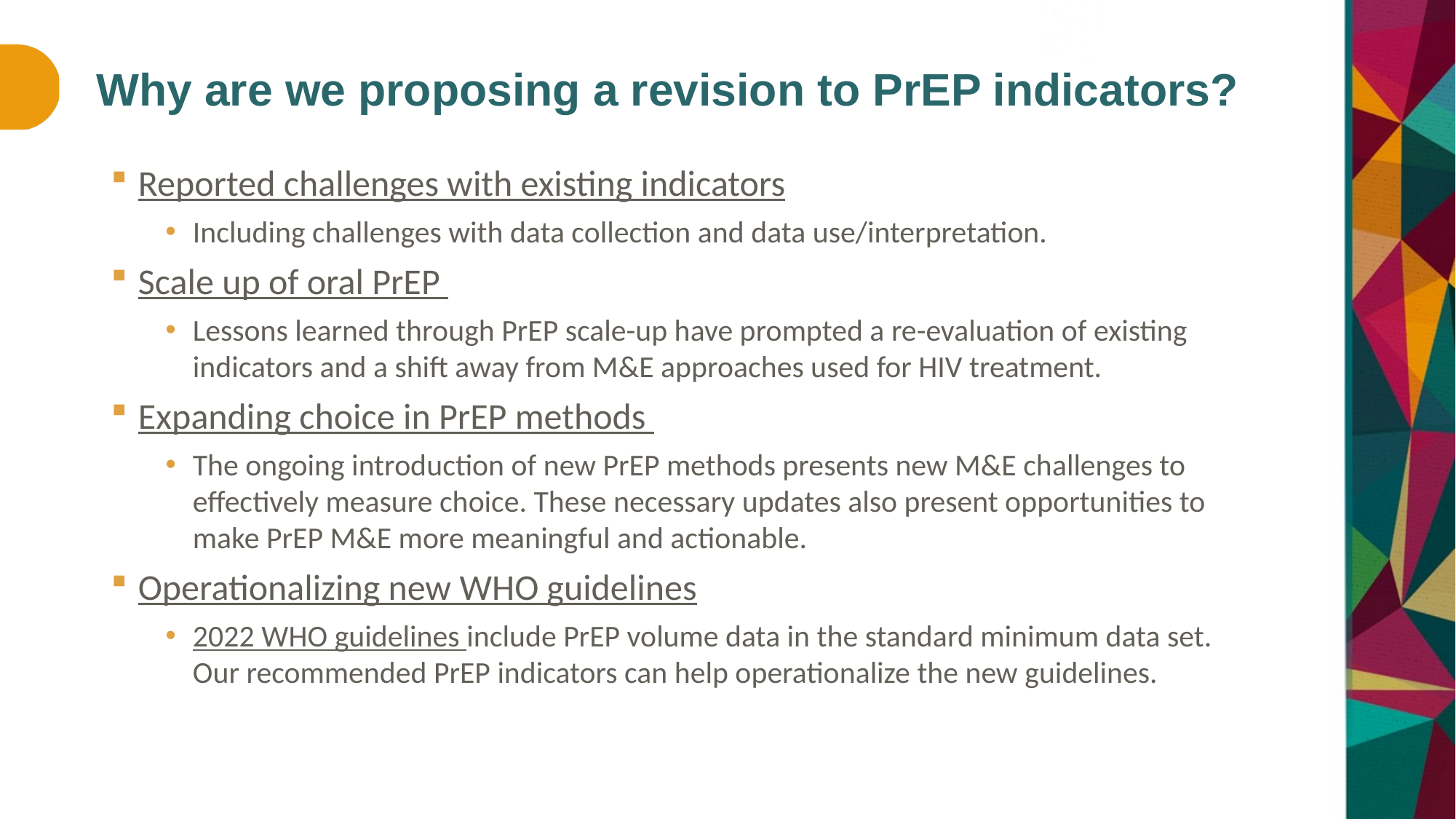

# Why are we proposing a revision to PrEP indicators?
Reported challenges with existing indicators
Including challenges with data collection and data use/interpretation.
Scale up of oral PrEP
Lessons learned through PrEP scale-up have prompted a re-evaluation of existing indicators and a shift away from M&E approaches used for HIV treatment.
Expanding choice in PrEP methods
The ongoing introduction of new PrEP methods presents new M&E challenges to effectively measure choice. These necessary updates also present opportunities to make PrEP M&E more meaningful and actionable.
Operationalizing new WHO guidelines
2022 WHO guidelines include PrEP volume data in the standard minimum data set. Our recommended PrEP indicators can help operationalize the new guidelines.